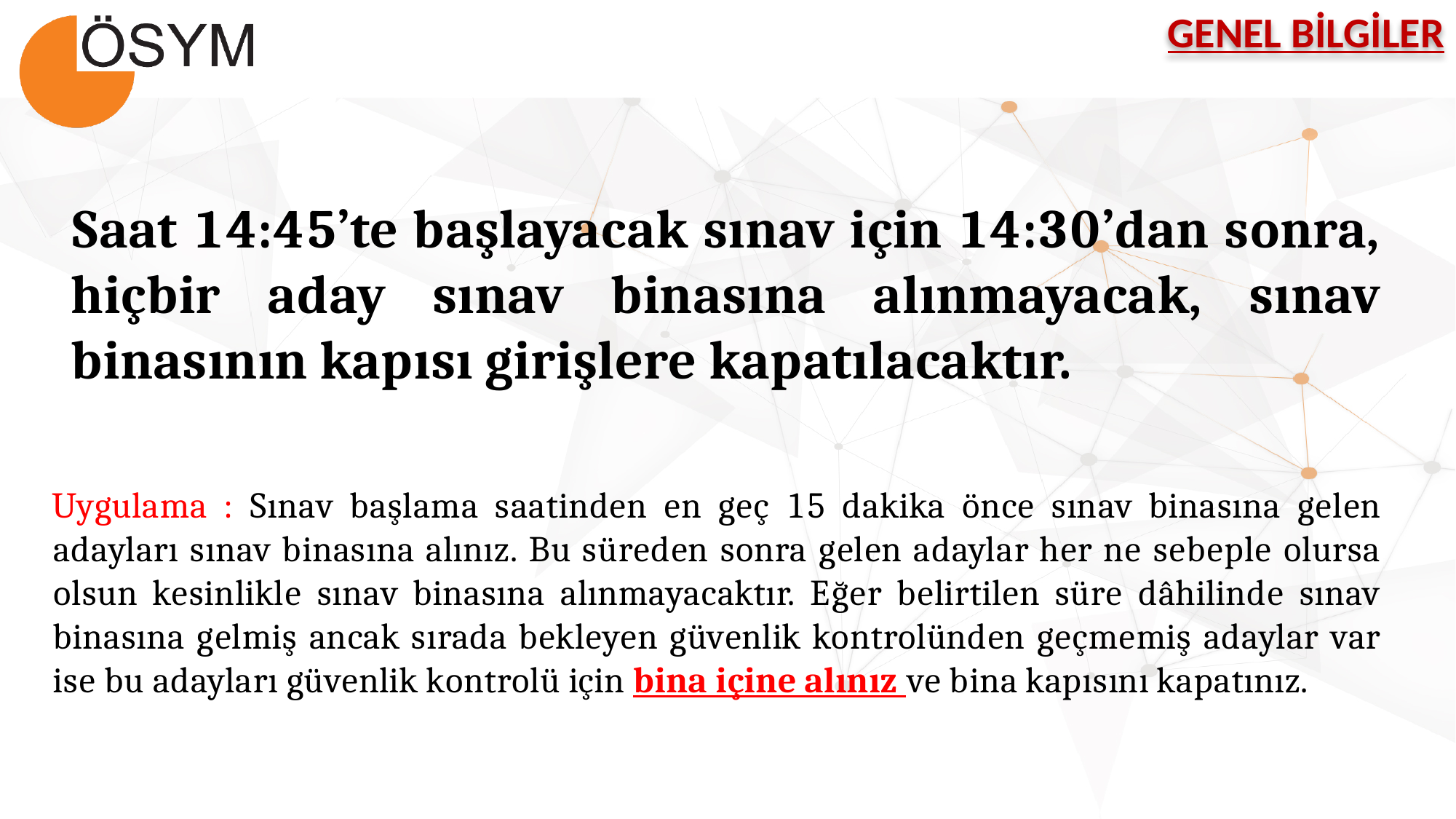

GENEL BİLGİLER
Saat 14:45’te başlayacak sınav için 14:30’dan sonra, hiçbir aday sınav binasına alınmayacak, sınav binasının kapısı girişlere kapatılacaktır.
Uygulama : Sınav başlama saatinden en geç 15 dakika önce sınav binasına gelen adayları sınav binasına alınız. Bu süreden sonra gelen adaylar her ne sebeple olursa olsun kesinlikle sınav binasına alınmayacaktır. Eğer belirtilen süre dâhilinde sınav binasına gelmiş ancak sırada bekleyen güvenlik kontrolünden geçmemiş adaylar var ise bu adayları güvenlik kontrolü için bina içine alınız ve bina kapısını kapatınız.